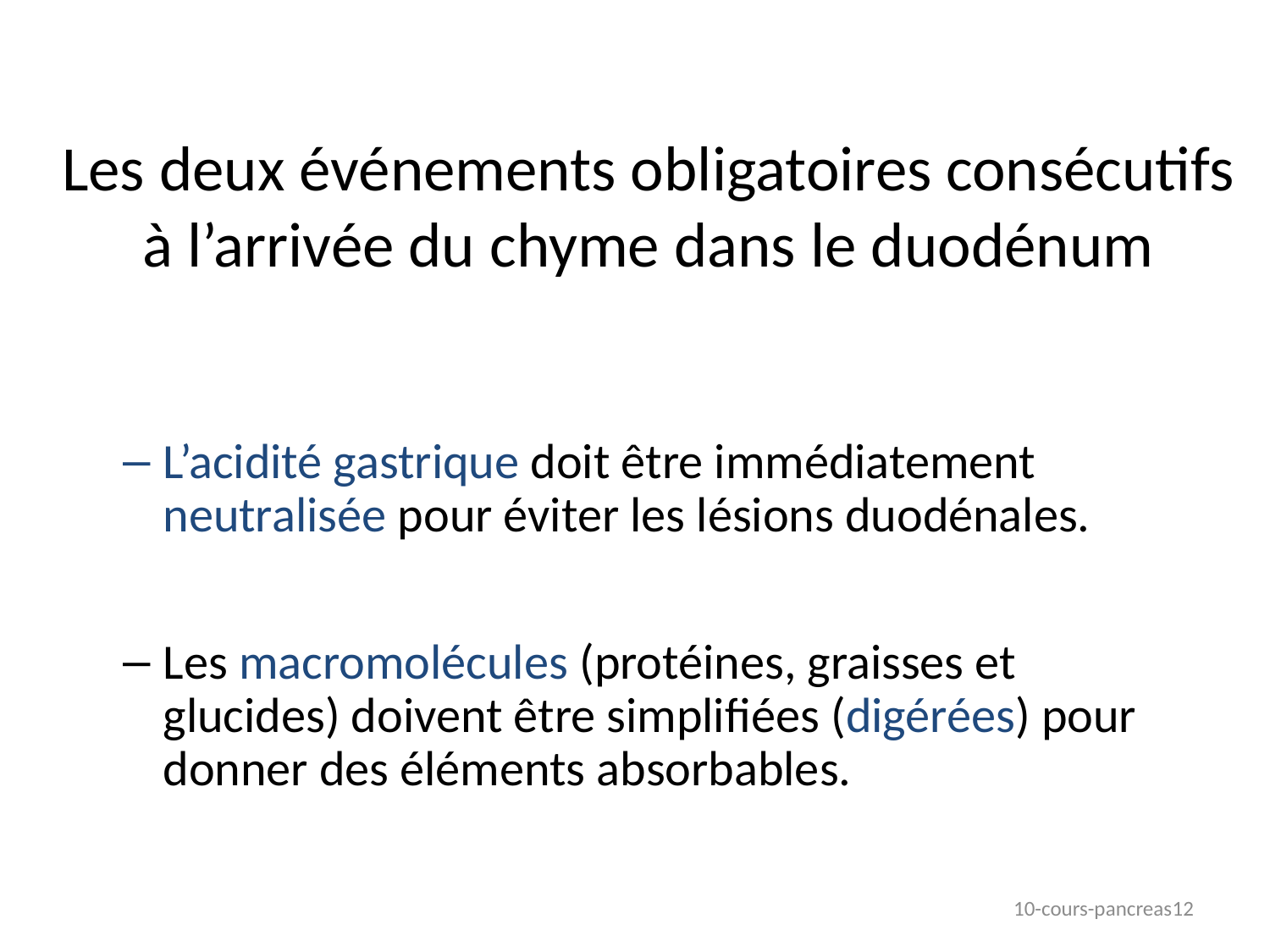

# Les deux événements obligatoires consécutifs à l’arrivée du chyme dans le duodénum

L’acidité gastrique doit être immédiatement neutralisée pour éviter les lésions duodénales.

Les macromolécules (protéines, graisses et glucides) doivent être simplifiées (digérées) pour donner des éléments absorbables.
10-cours-pancreas12